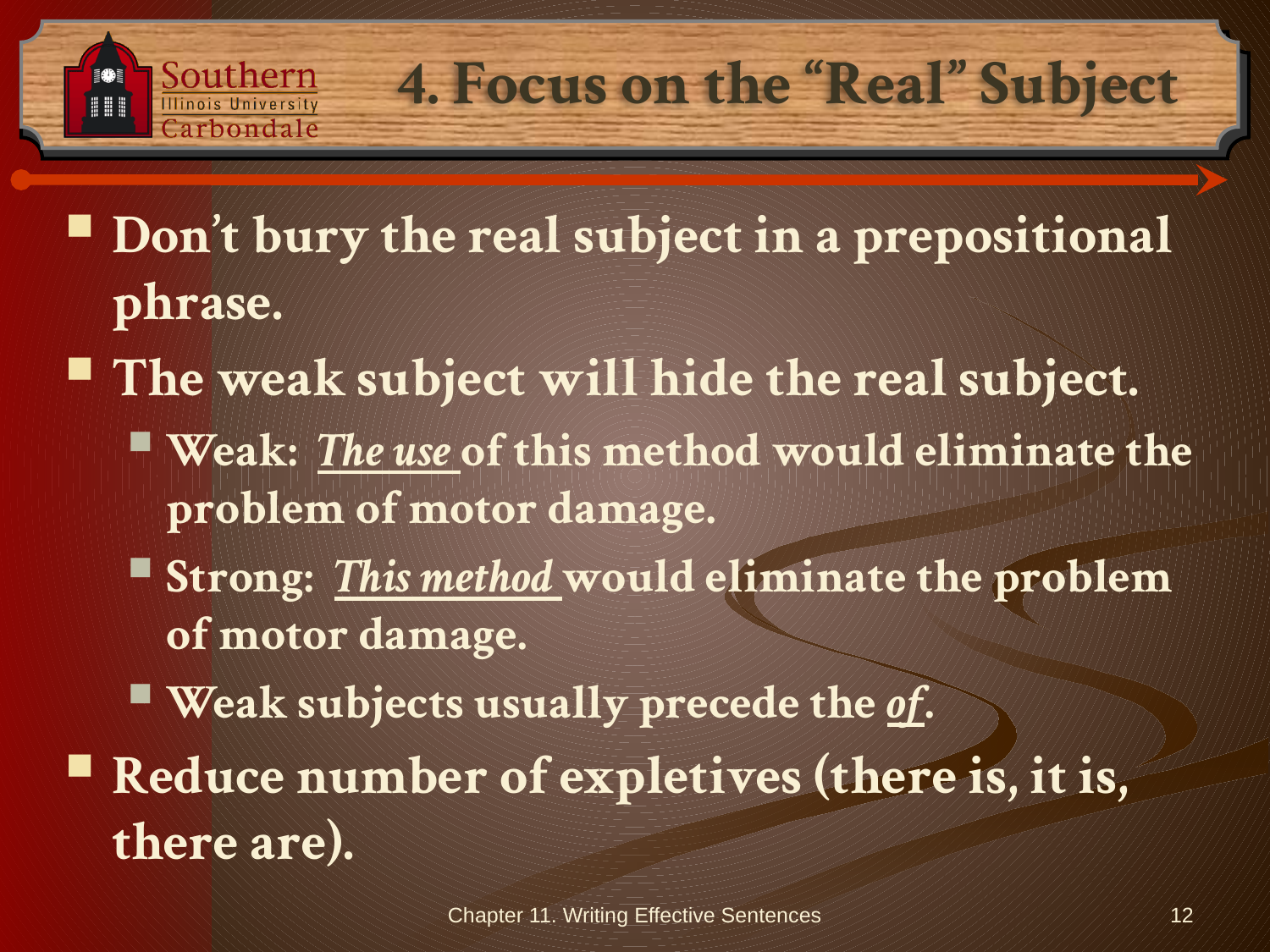

# 4. Focus on the “Real” Subject
Don’t bury the real subject in a prepositional phrase.
The weak subject will hide the real subject.
Weak:  The use of this method would eliminate the problem of motor damage.
Strong:  This method would eliminate the problem of motor damage.
Weak subjects usually precede the of.
Reduce number of expletives (there is, it is, there are).
Chapter 11. Writing Effective Sentences
12